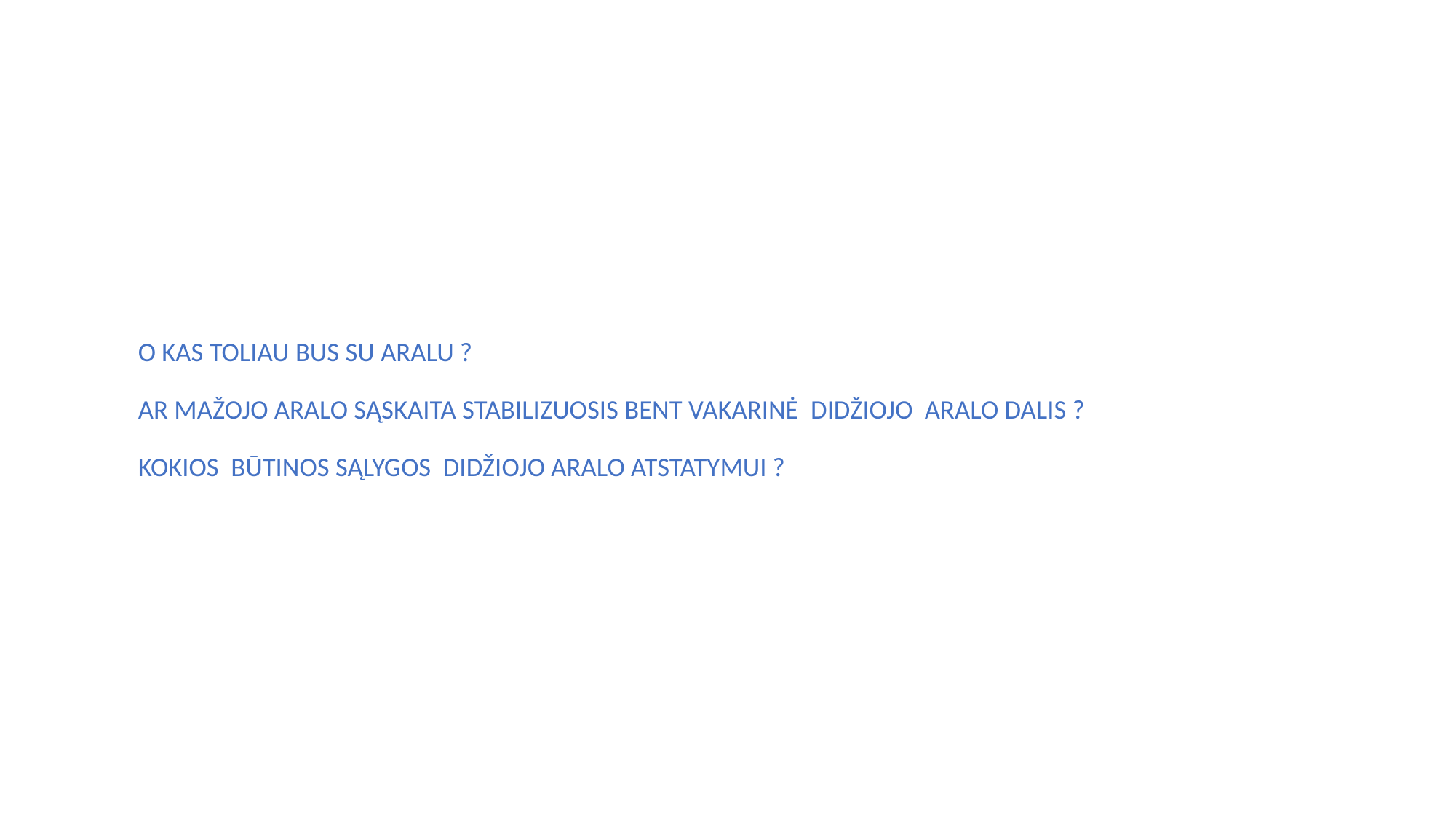

# O KAS TOLIAU BUS SU ARALU ? AR MAŽOJO ARALO SĄSKAITA STABILIZUOSIS BENT VAKARINĖ  DIDŽIOJO  ARALO DALIS ? KOKIOS  BŪTINOS SĄLYGOS  DIDŽIOJO ARALO ATSTATYMUI ?